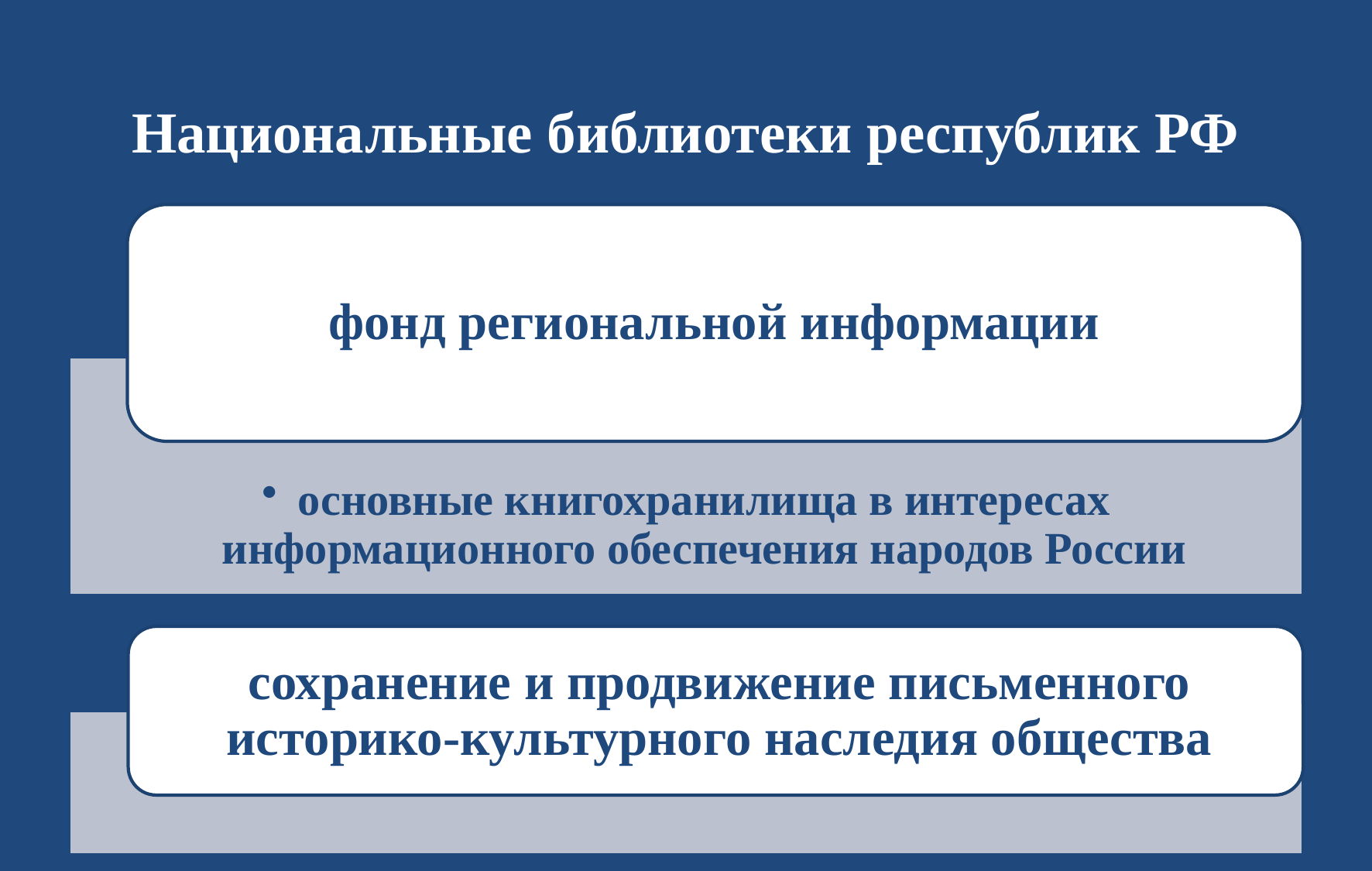

# Национальные библиотеки республик РФ
основные книгохранилища в интересах информационного обеспечения народов России
фонд региональной информации
сохранение и продвижение письменного историко-культурного наследия общества